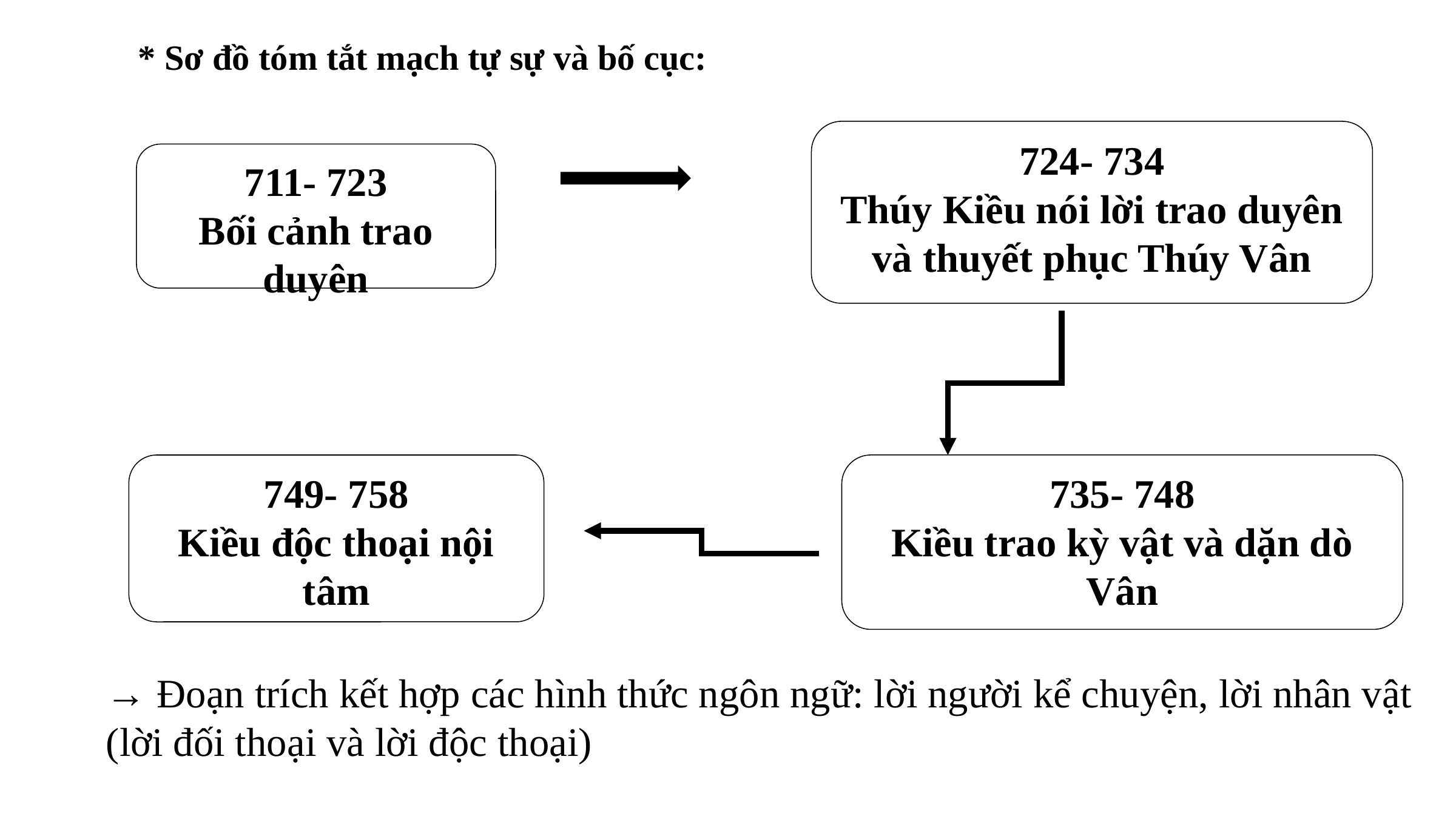

* Sơ đồ tóm tắt mạch tự sự và bố cục:

724- 734
Thúy Kiều nói lời trao duyên và thuyết phục Thúy Vân

711- 723
Bối cảnh trao duyên

749- 758
Kiều độc thoại nội tâm

735- 748
Kiều trao kỳ vật và dặn dò Vân

→ Đoạn trích kết hợp các hình thức ngôn ngữ: lời người kể chuyện, lời nhân vật  (lời đối thoại và lời độc thoại)